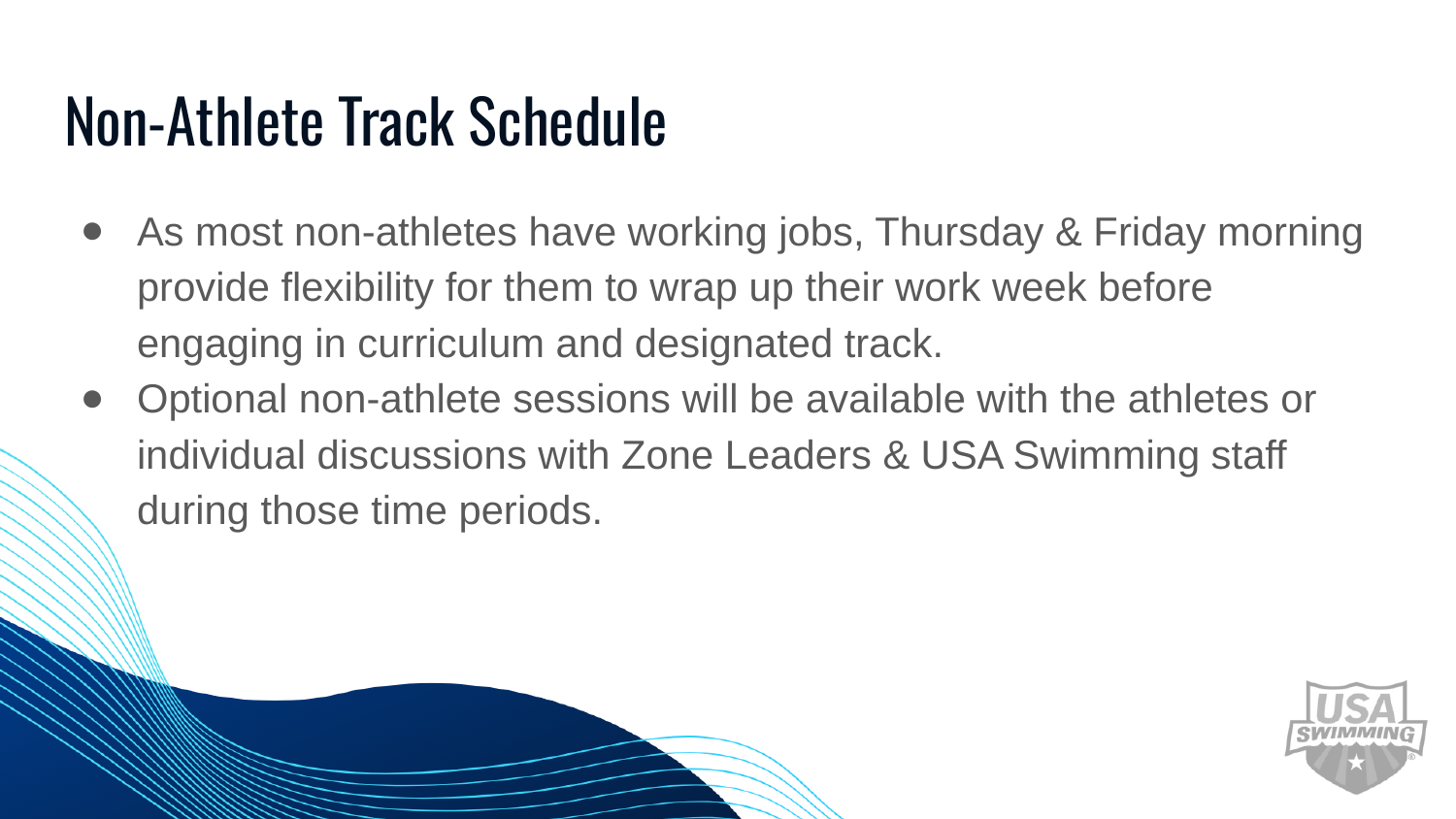

# Non-Athlete Track Schedule
As most non-athletes have working jobs, Thursday & Friday morning provide flexibility for them to wrap up their work week before engaging in curriculum and designated track.
Optional non-athlete sessions will be available with the athletes or individual discussions with Zone Leaders & USA Swimming staff during those time periods.